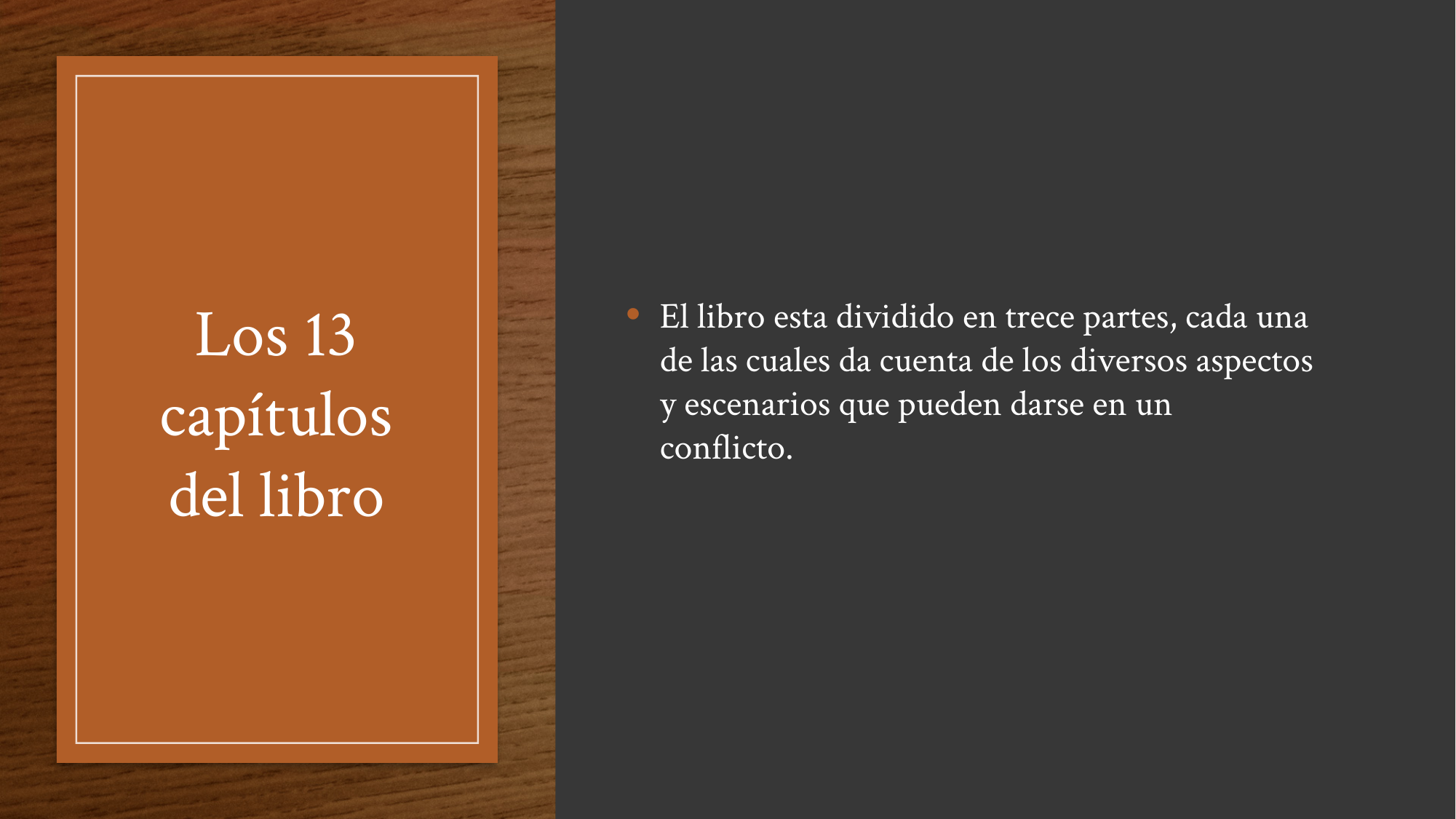

El libro esta dividido en trece partes, cada una de las cuales da cuenta de los diversos aspectos y escenarios que pueden darse en un conflicto.

# Los 13 capítulos del libro